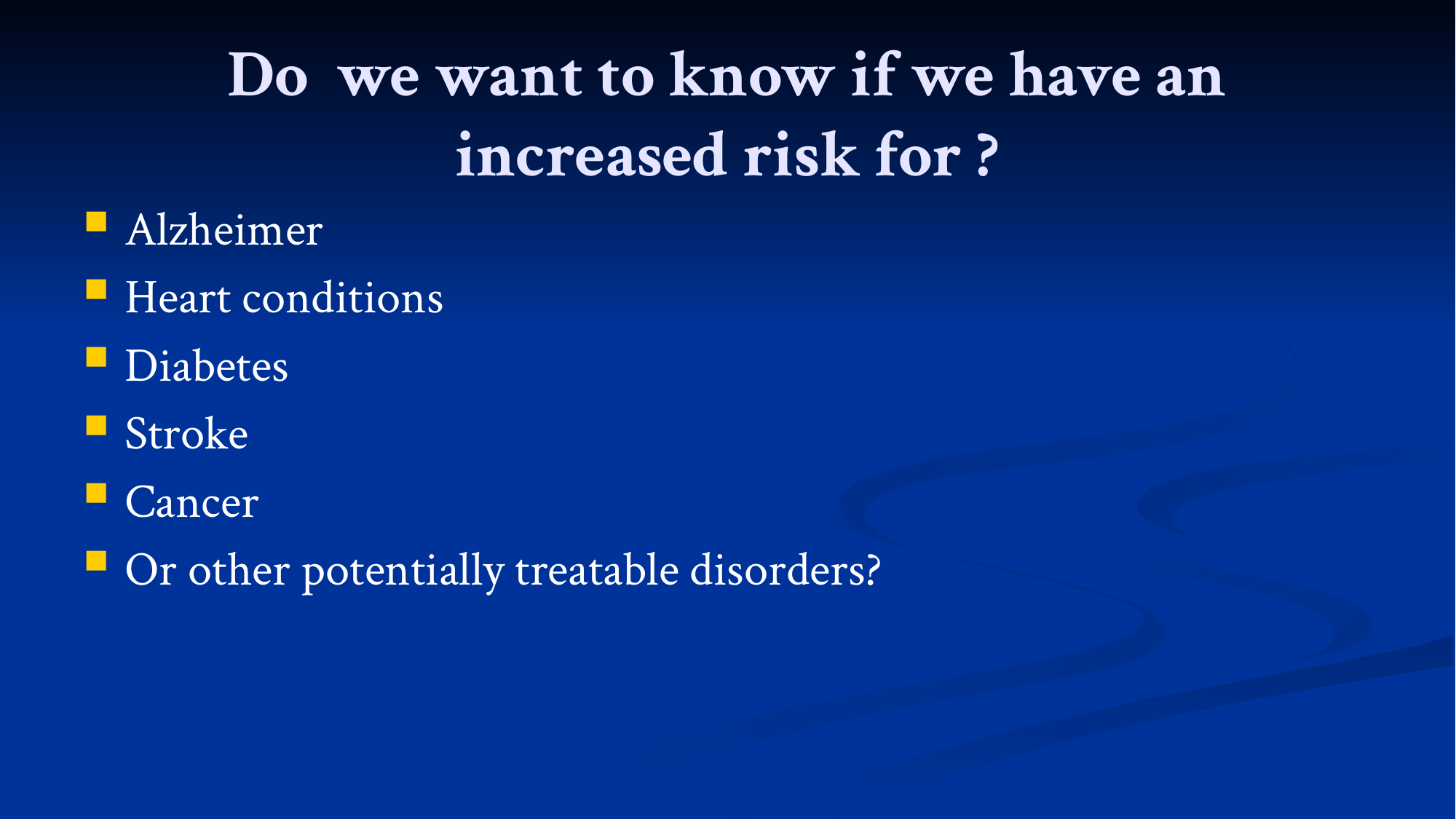

# Do  we want to know if we have an increased risk for ?
Alzheimer
Heart conditions
Diabetes
Stroke
Cancer
Or other potentially treatable disorders?